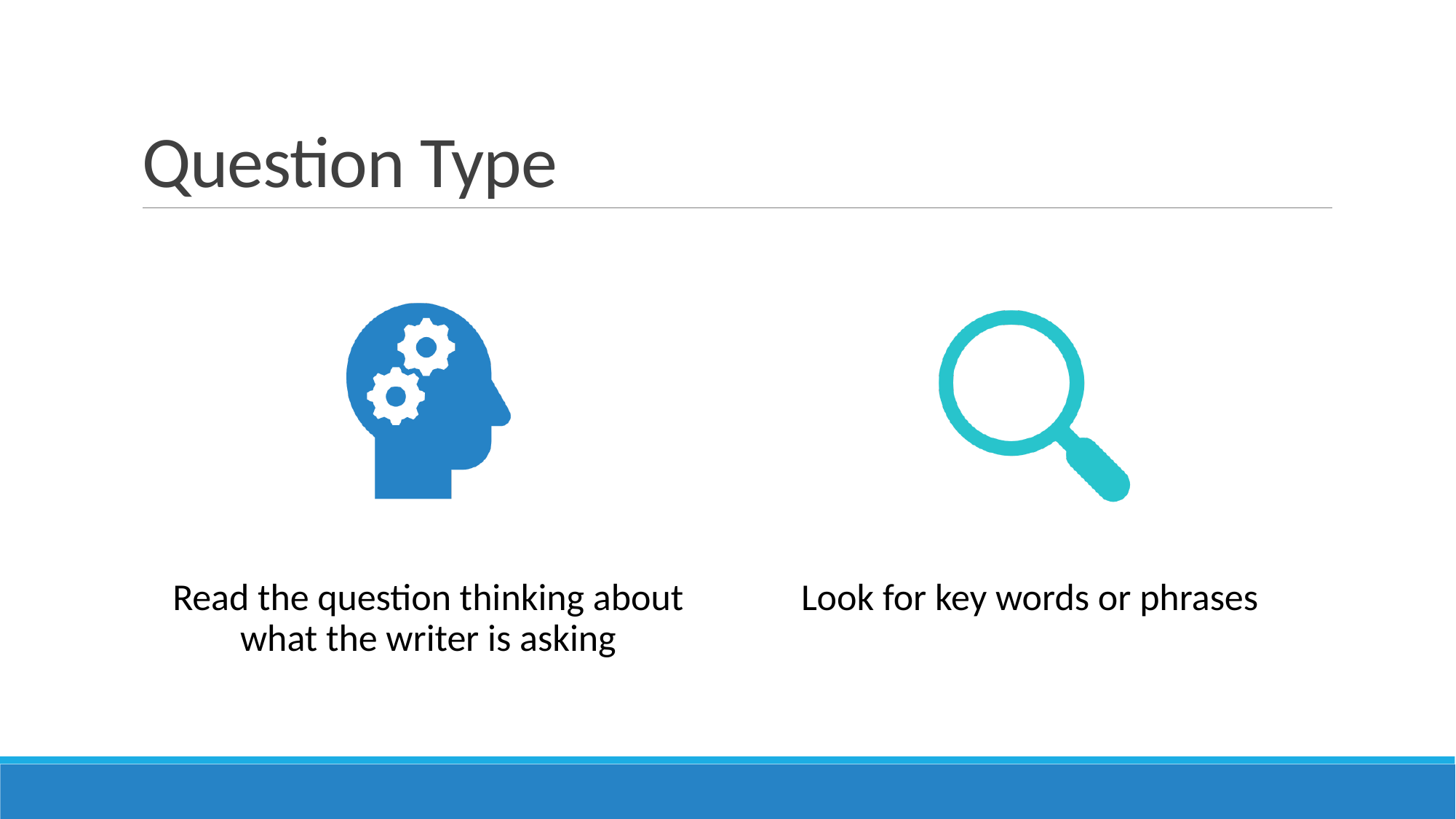

# Question Type
Read the question thinking about what the writer is asking
Look for key words or phrases